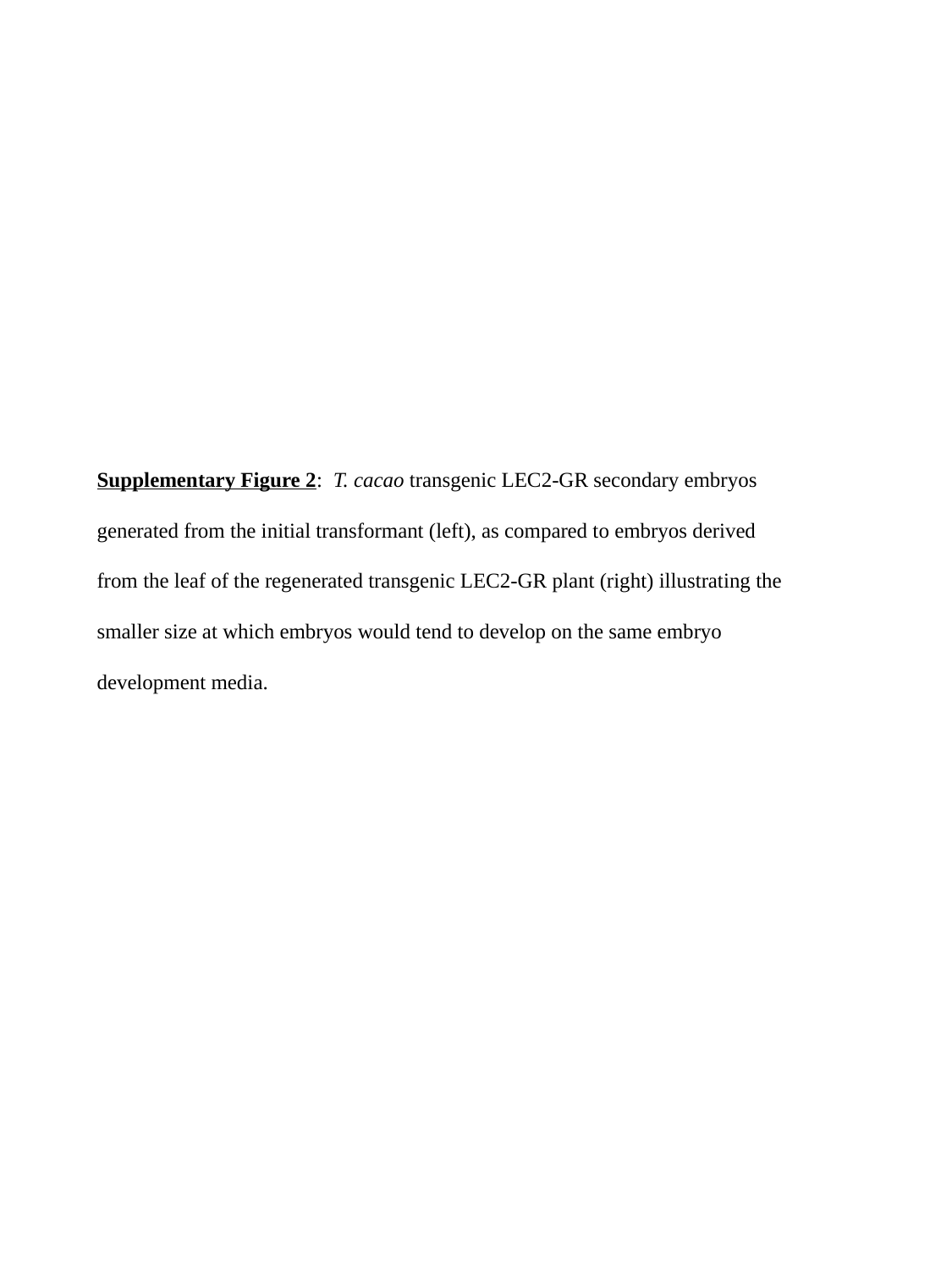

Supplementary Figure 2:  T. cacao transgenic LEC2-GR secondary embryos generated from the initial transformant (left), as compared to embryos derived from the leaf of the regenerated transgenic LEC2-GR plant (right) illustrating the smaller size at which embryos would tend to develop on the same embryo development media.